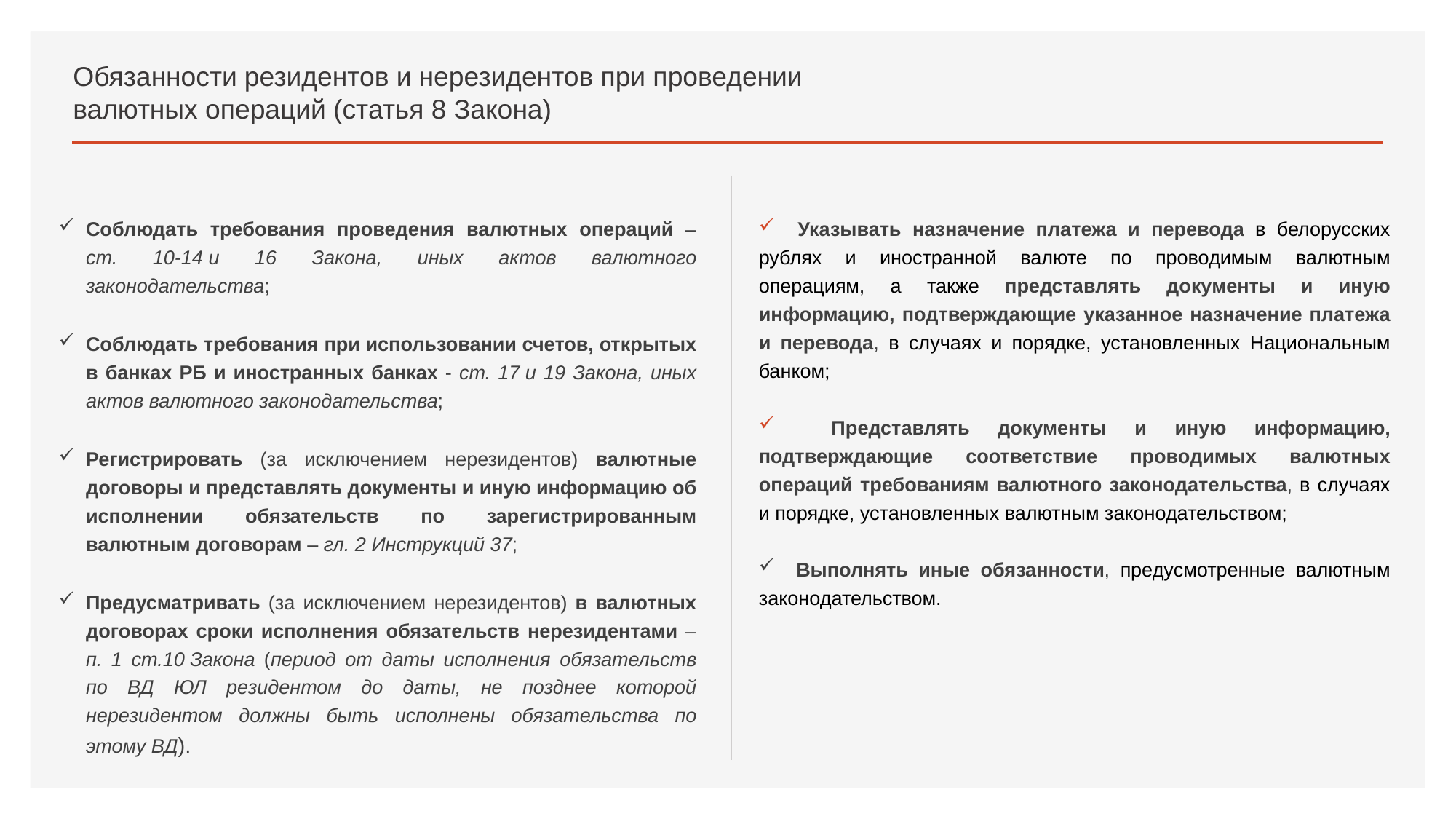

# Обязанности резидентов и нерезидентов при проведении валютных операций (статья 8 Закона)
Соблюдать требования проведения валютных операций – ст. 10-14 и 16 Закона, иных актов валютного законодательства;
Соблюдать требования при использовании счетов, открытых в банках РБ и иностранных банках - ст. 17 и 19 Закона, иных актов валютного законодательства;
Регистрировать (за исключением нерезидентов) валютные договоры и представлять документы и иную информацию об исполнении обязательств по зарегистрированным валютным договорам – гл. 2 Инструкций 37;
Предусматривать (за исключением нерезидентов) в валютных договорах сроки исполнения обязательств нерезидентами – п. 1 ст.10 Закона (период от даты исполнения обязательств по ВД ЮЛ резидентом до даты, не позднее которой нерезидентом должны быть исполнены обязательства по этому ВД).

  Указывать назначение платежа и перевода в белорусских рублях и иностранной валюте по проводимым валютным операциям, а также представлять документы и иную информацию, подтверждающие указанное назначение платежа и перевода, в случаях и порядке, установленных Национальным банком;

  Представлять документы и иную информацию, подтверждающие соответствие проводимых валютных операций требованиям валютного законодательства, в случаях и порядке, установленных валютным законодательством;

  Выполнять иные обязанности, предусмотренные валютным законодательством.